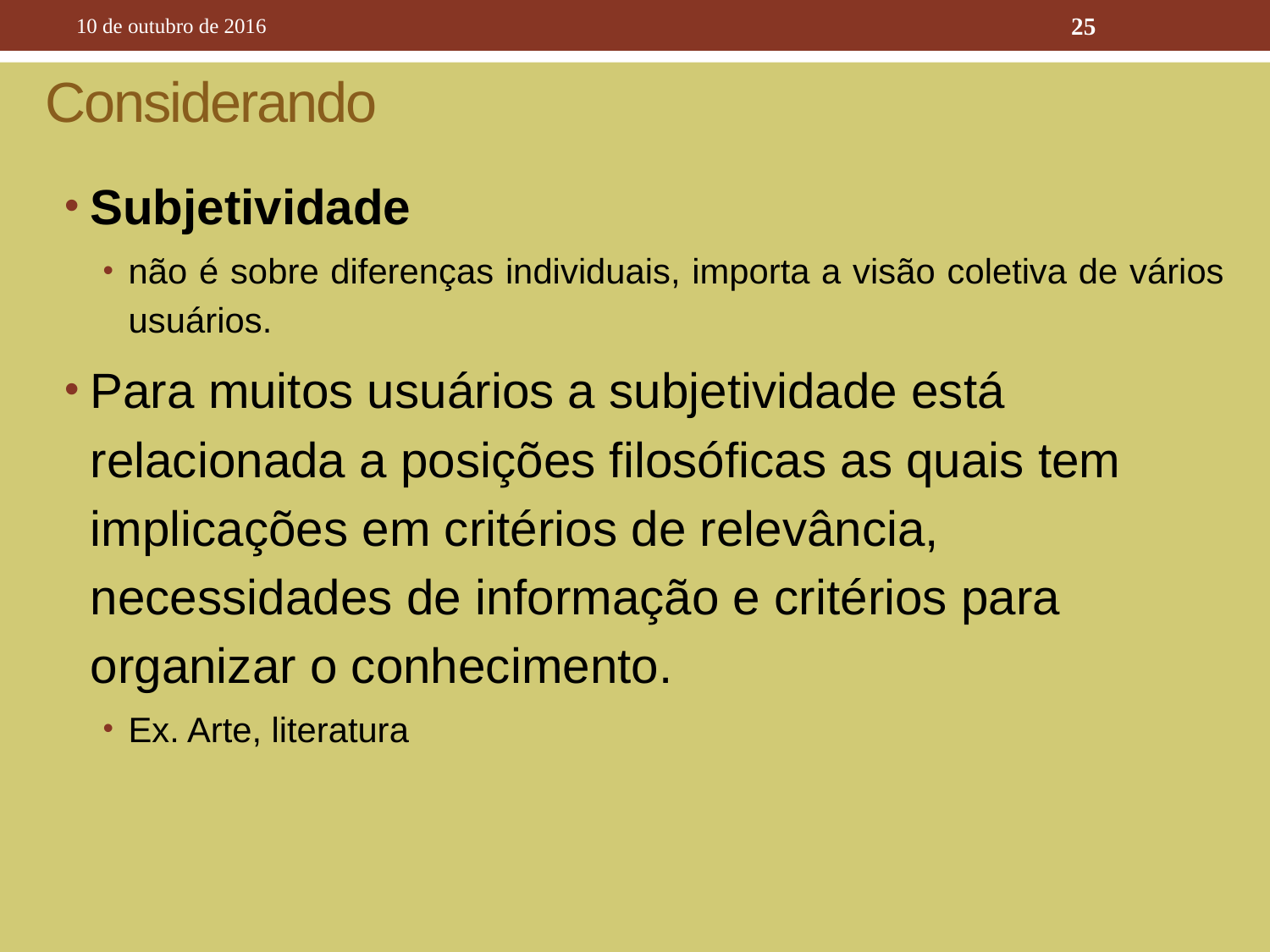

10 de outubro de 2016

25
# Considerando
Subjetividade
não é sobre diferenças individuais, importa a visão coletiva de vários usuários.
Para muitos usuários a subjetividade está relacionada a posições filosóficas as quais tem implicações em critérios de relevância, necessidades de informação e critérios para organizar o conhecimento.
Ex. Arte, literatura